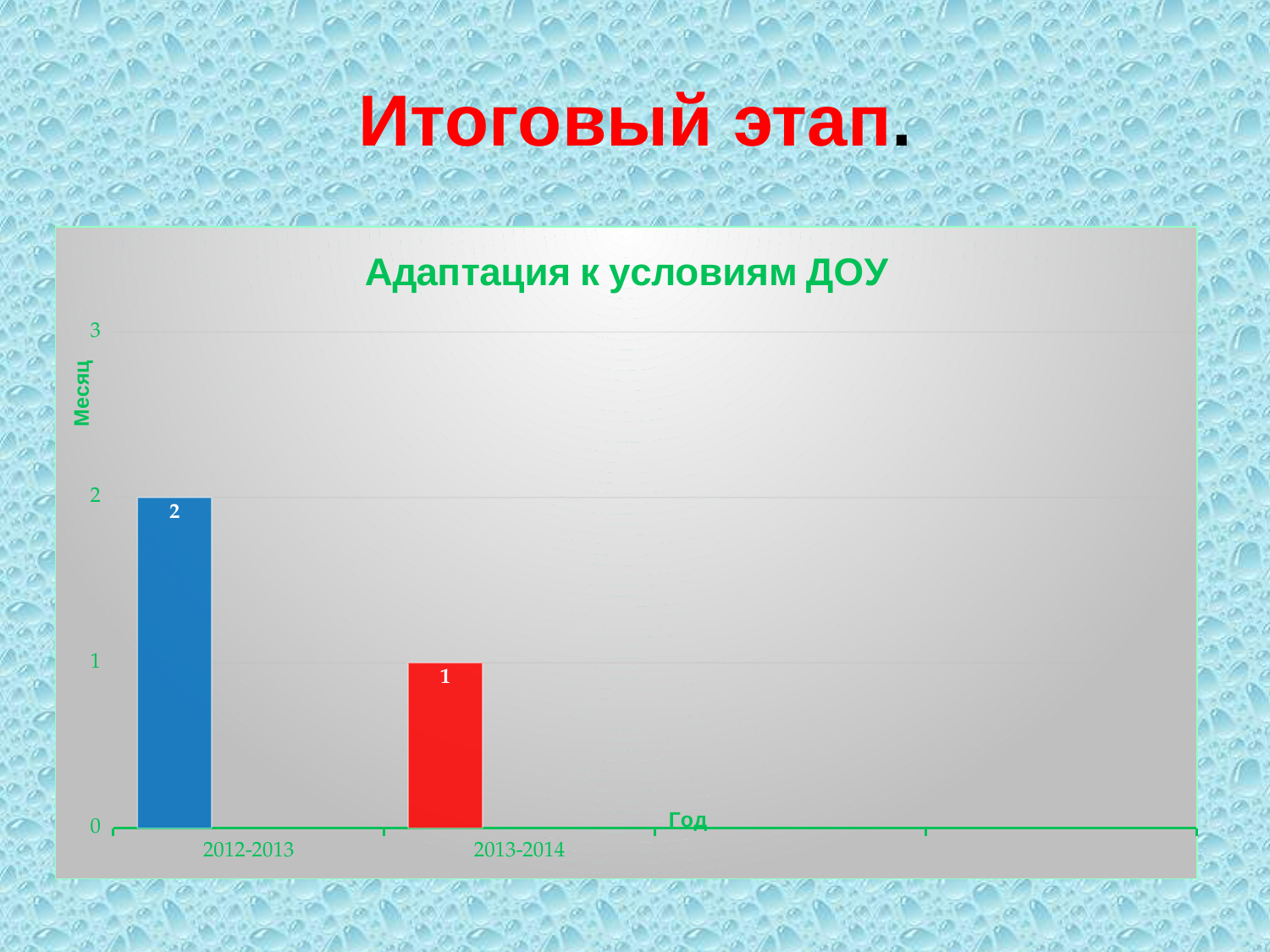

# Итоговый этап.

### Chart: Адаптация к условиям ДОУ

| Category | Ряд 1 | Столбец1 | Ряд 3 |
|---|---|---|---|
| 2012-2013 | 2.0 | None | None |
| 2013-2014 | 1.0 | None | None |